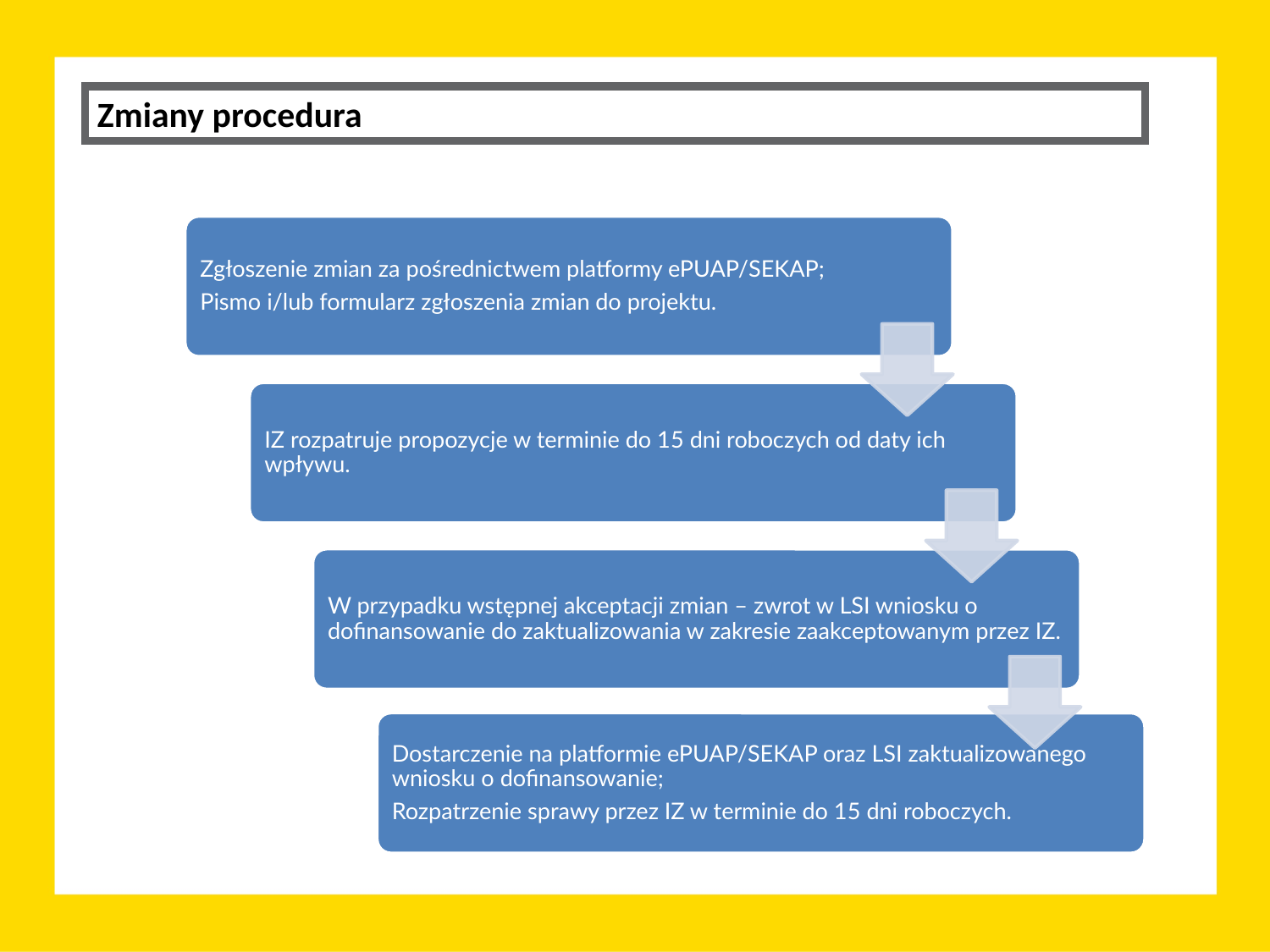

Zmiany procedura
Zgłoszenie zmian za pośrednictwem platformy ePUAP/SEKAP;
Pismo i/lub formularz zgłoszenia zmian do projektu.
IZ rozpatruje propozycje w terminie do 15 dni roboczych od daty ich wpływu.
W przypadku wstępnej akceptacji zmian – zwrot w LSI wniosku o dofinansowanie do zaktualizowania w zakresie zaakceptowanym przez IZ.
Dostarczenie na platformie ePUAP/SEKAP oraz LSI zaktualizowanego wniosku o dofinansowanie;
Rozpatrzenie sprawy przez IZ w terminie do 15 dni roboczych.